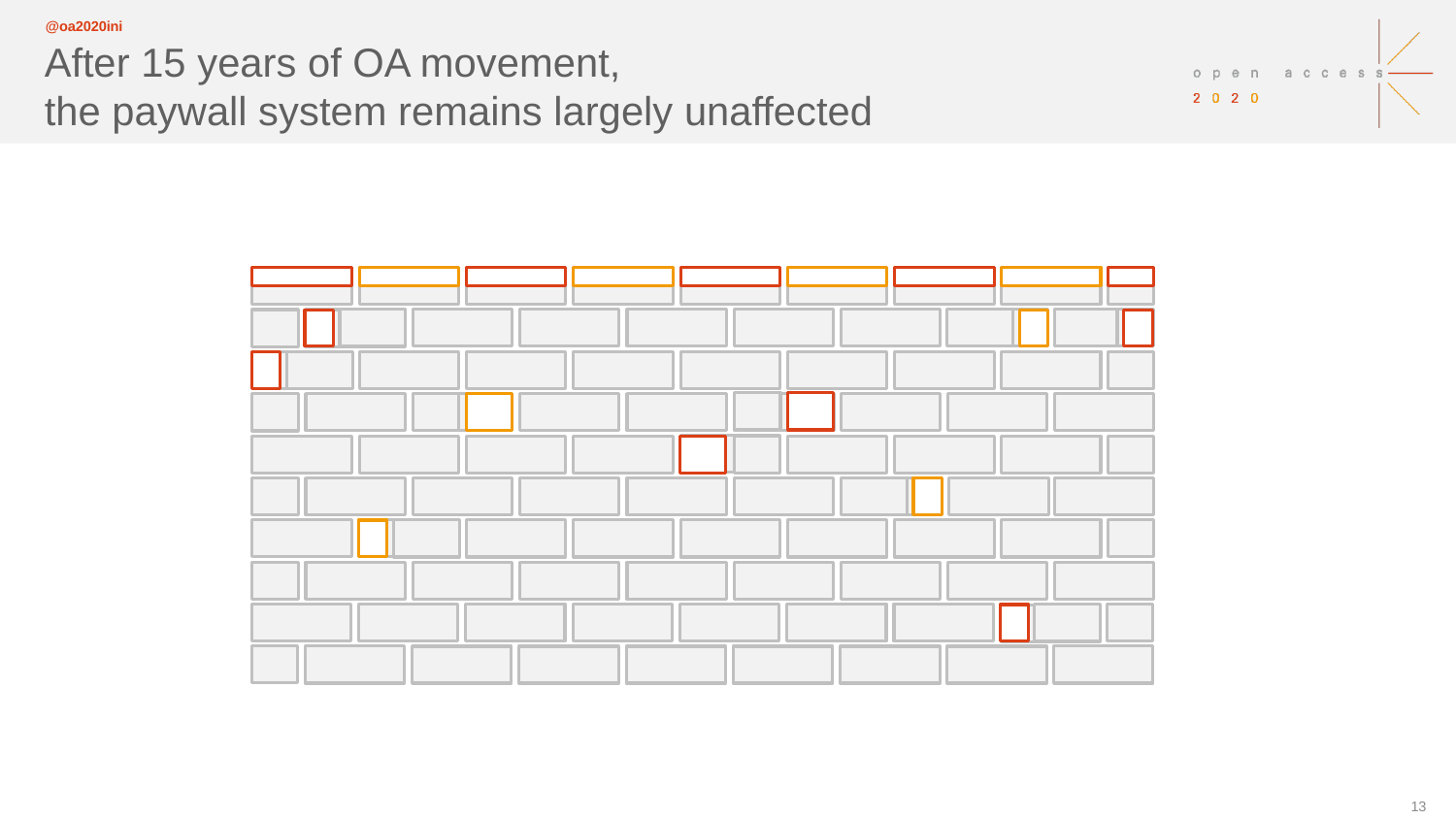

After 15 years of OA movement,
the paywall system remains largely unaffected

13